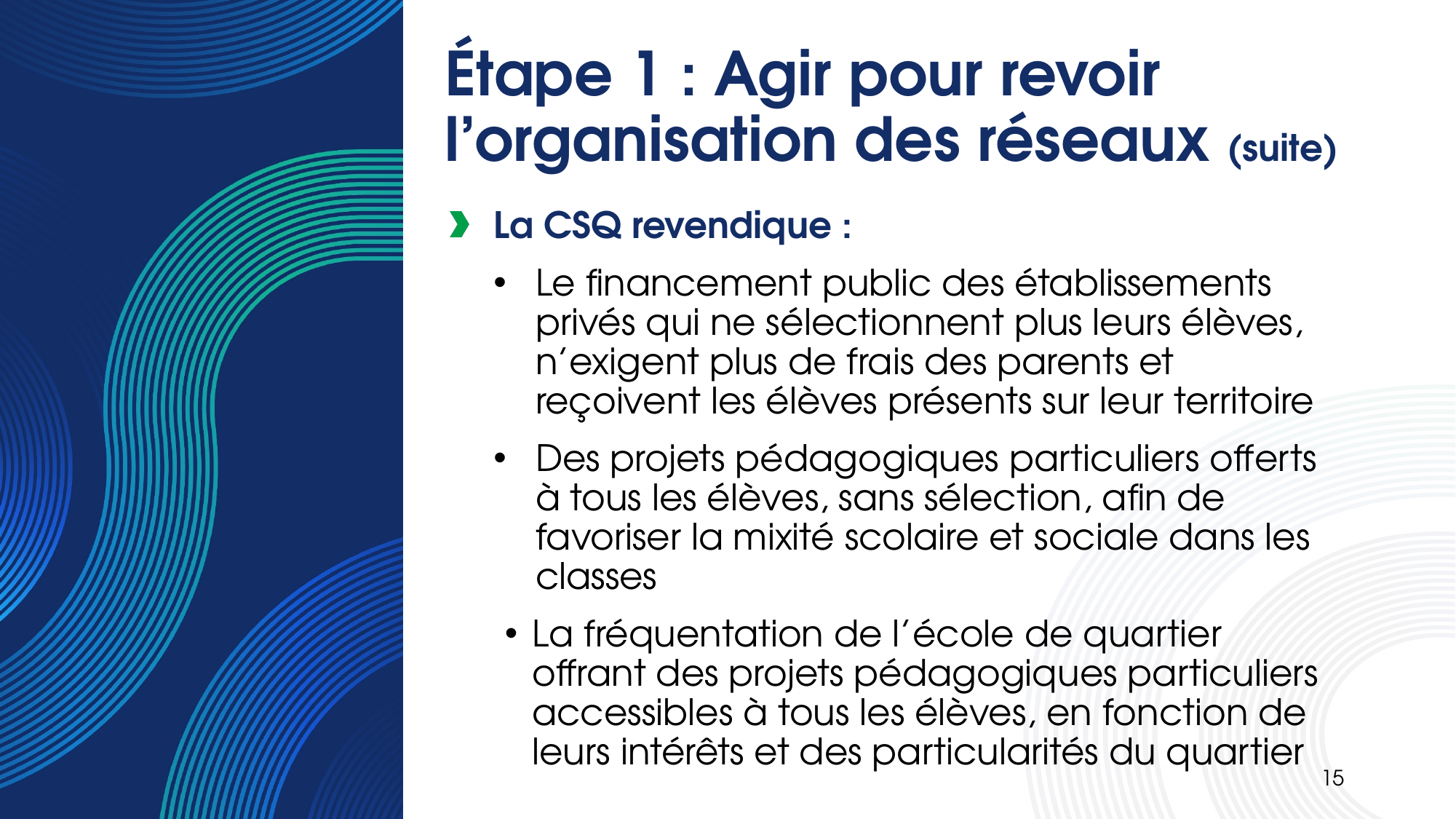

Étape 1 : Agir pour revoir l’organisation des réseaux (suite)
La CSQ revendique :
Le financement public des établissements privés qui ne sélectionnent plus leurs élèves, n’exigent plus de frais des parents et reçoivent les élèves présents sur leur territoire
Des projets pédagogiques particuliers offerts à tous les élèves, sans sélection, afin de favoriser la mixité scolaire et sociale dans les classes
La fréquentation de l’école de quartier offrant des projets pédagogiques particuliers accessibles à tous les élèves, en fonction de leurs intérêts et des particularités du quartier

15